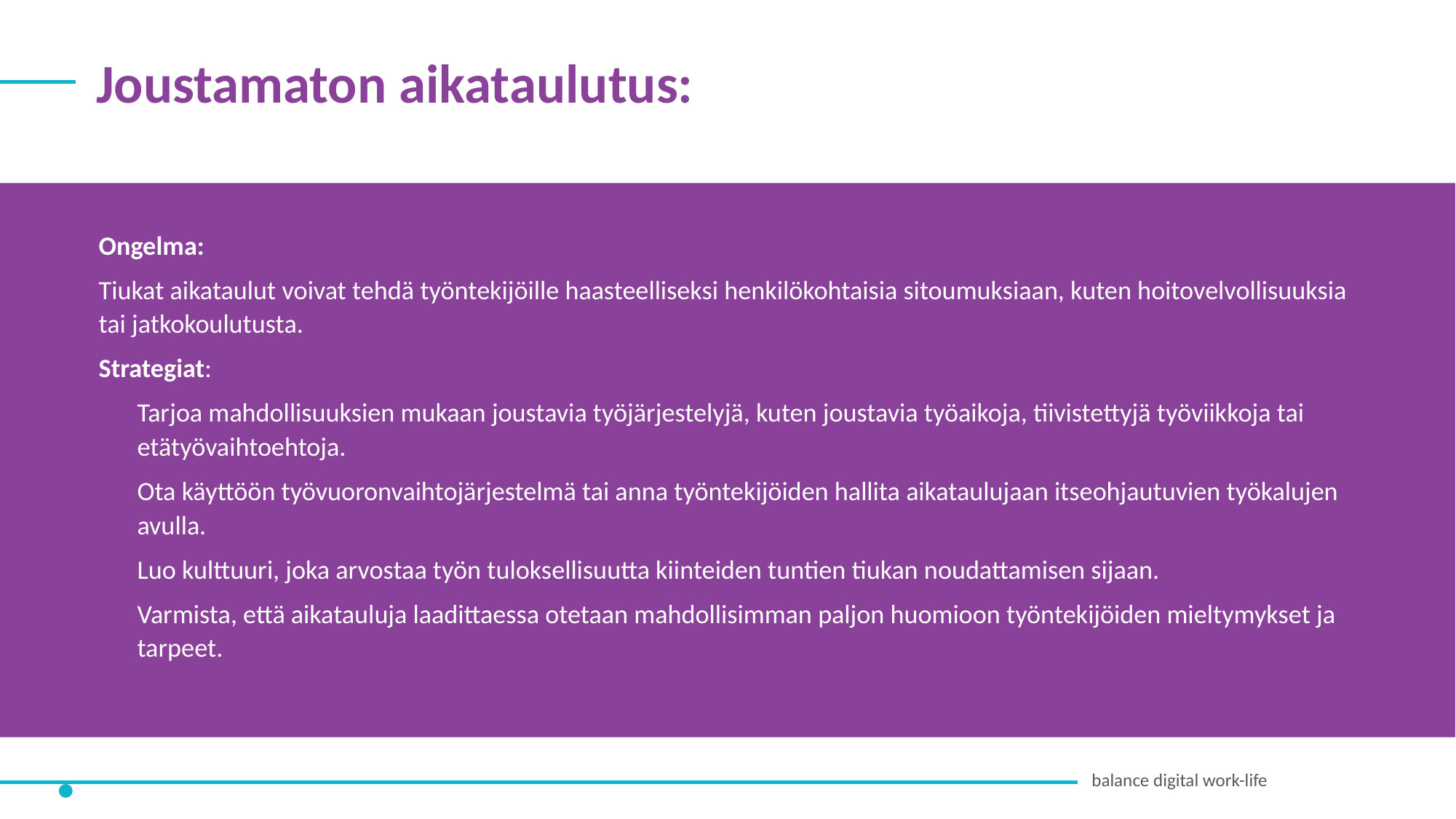

Joustamaton aikataulutus:
Ongelma:
Tiukat aikataulut voivat tehdä työntekijöille haasteelliseksi henkilökohtaisia sitoumuksiaan, kuten hoitovelvollisuuksia tai jatkokoulutusta.
Strategiat:
Tarjoa mahdollisuuksien mukaan joustavia työjärjestelyjä, kuten joustavia työaikoja, tiivistettyjä työviikkoja tai etätyövaihtoehtoja.
Ota käyttöön työvuoronvaihtojärjestelmä tai anna työntekijöiden hallita aikataulujaan itseohjautuvien työkalujen avulla.
Luo kulttuuri, joka arvostaa työn tuloksellisuutta kiinteiden tuntien tiukan noudattamisen sijaan.
Varmista, että aikatauluja laadittaessa otetaan mahdollisimman paljon huomioon työntekijöiden mieltymykset ja tarpeet.